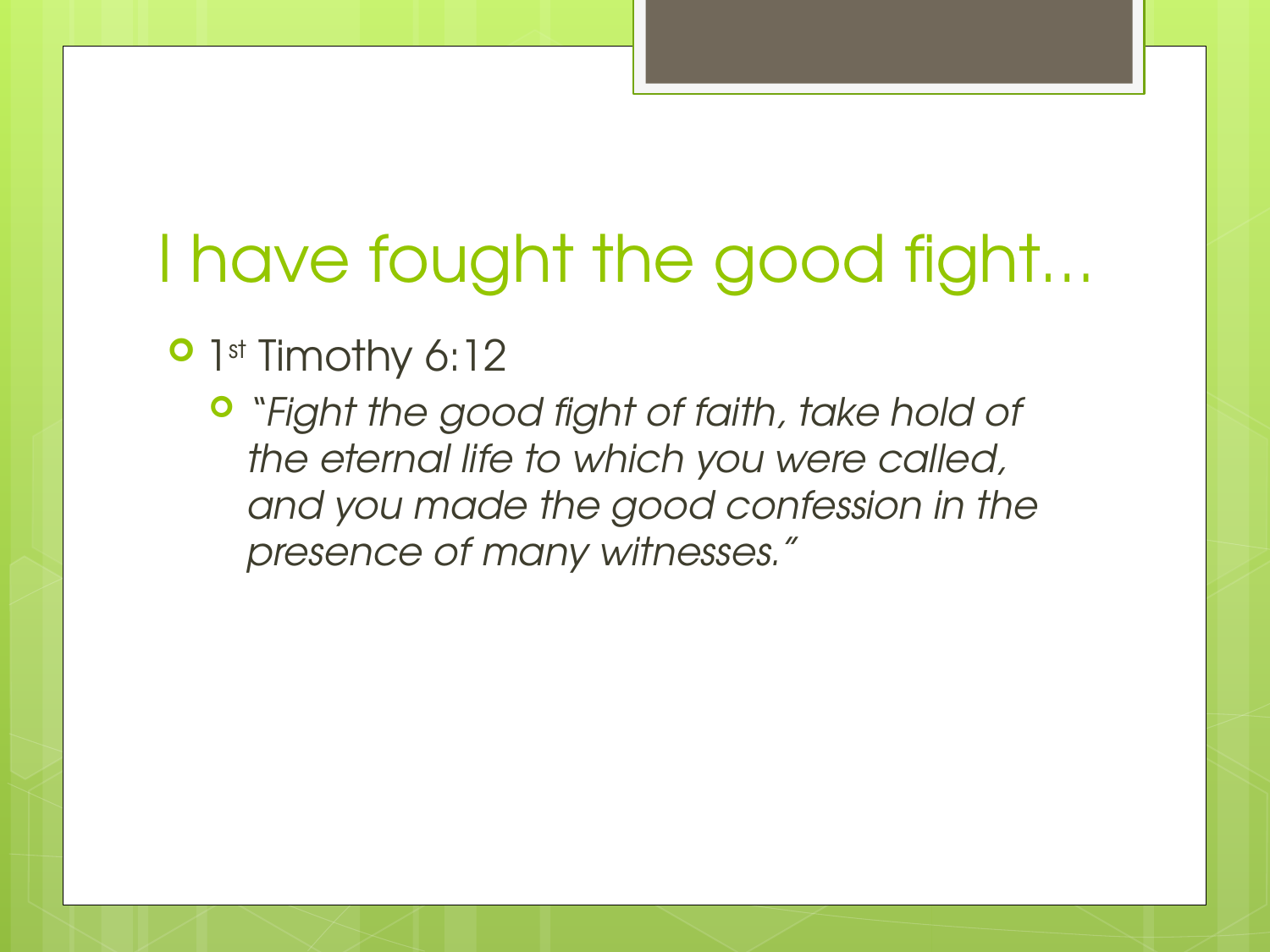

# I have fought the good fight…
1st Timothy 6:12
“Fight the good fight of faith, take hold of the eternal life to which you were called, and you made the good confession in the presence of many witnesses.”